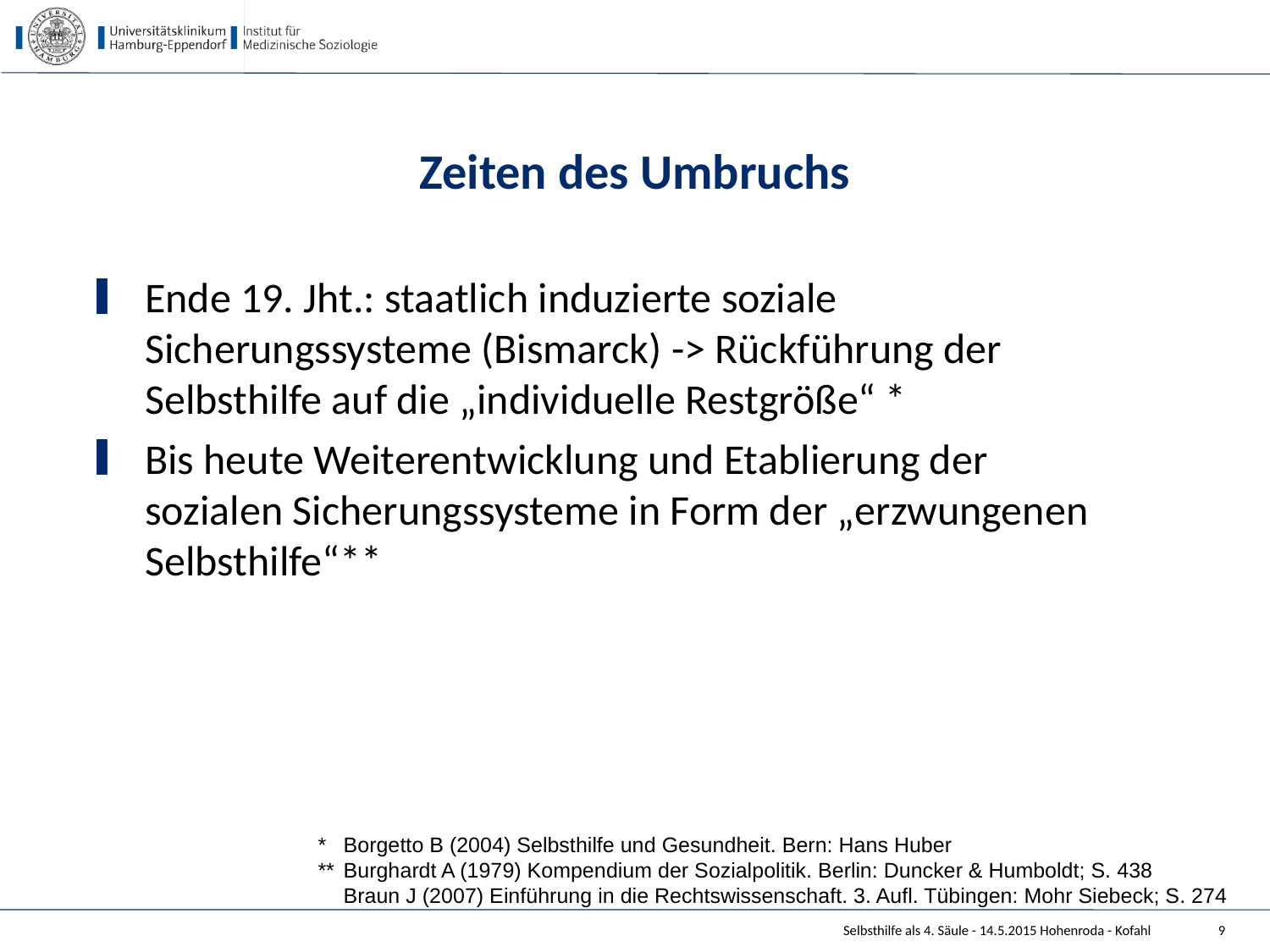

# Zeiten des Umbruchs
Ende 19. Jht.: staatlich induzierte soziale Sicherungssysteme (Bismarck) -> Rückführung der Selbsthilfe auf die „individuelle Restgröße“ *
Bis heute Weiterentwicklung und Etablierung der
sozialen Sicherungssysteme in Form der „erzwungenen Selbsthilfe“**
*	Borgetto B (2004) Selbsthilfe und Gesundheit. Bern: Hans Huber
** 	Burghardt A (1979) Kompendium der Sozialpolitik. Berlin: Duncker & Humboldt; S. 438
	Braun J (2007) Einführung in die Rechtswissenschaft. 3. Aufl. Tübingen: Mohr Siebeck; S. 274
Selbsthilfe als 4. Säule - 14.5.2015 Hohenroda - Kofahl
9